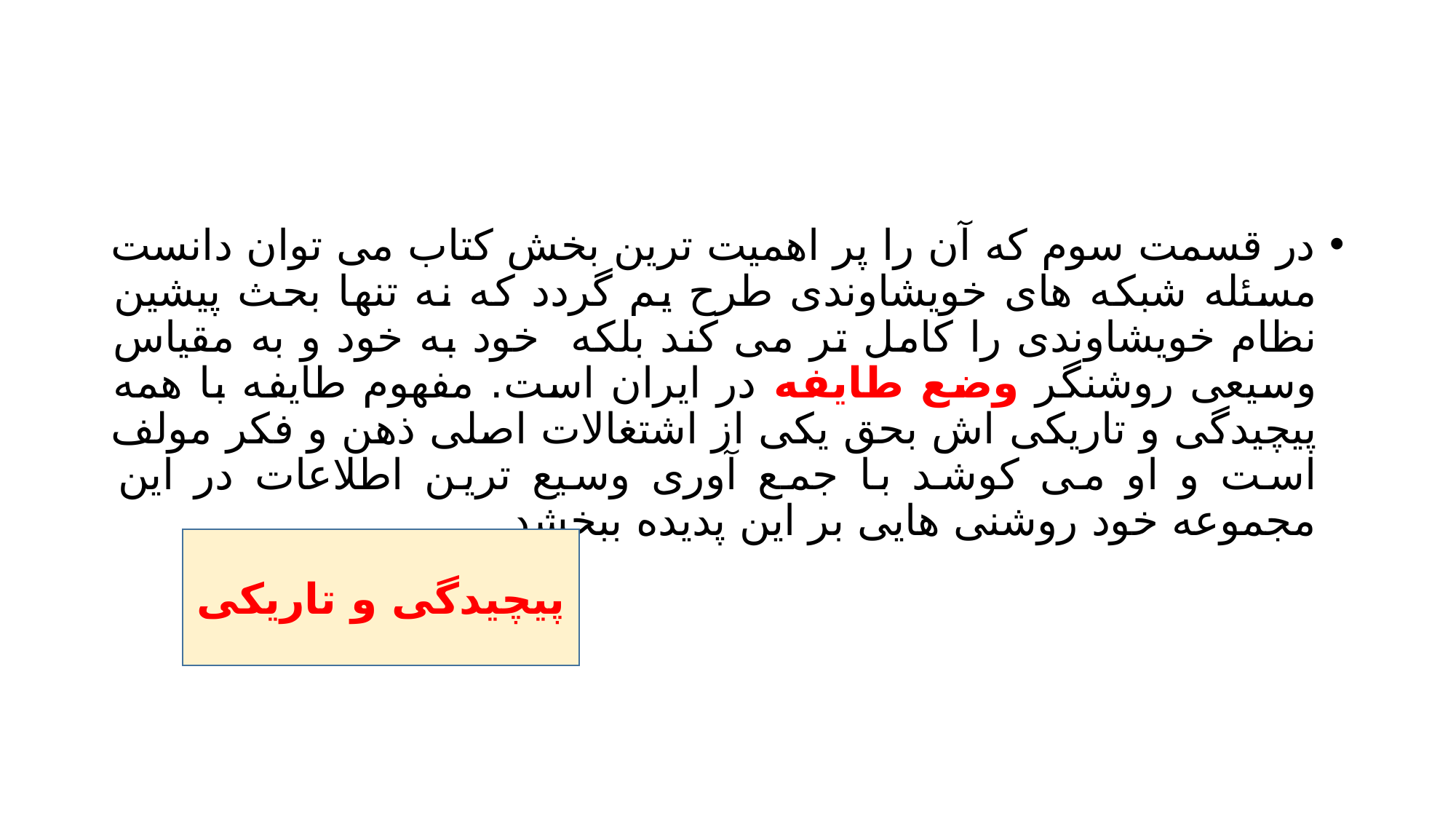

#
در قسمت سوم که آن را پر اهمیت ترین بخش کتاب می توان دانست مسئله شبکه های خویشاوندی طرح یم گردد که نه تنها بحث پیشین نظام خویشاوندی را کامل تر می کند بلکه  خود به خود و به مقیاس وسیعی روشنگر وضع طایفه در ایران است. مفهوم طایفه با همه پیچیدگی و تاریکی اش بحق یکی از اشتغالات اصلی ذهن و فکر مولف است و او می کوشد با جمع آوری وسیع ترین اطلاعات در این مجموعه خود روشنی هایی بر این پدیده ببخشد.
پیچیدگی و تاریکی